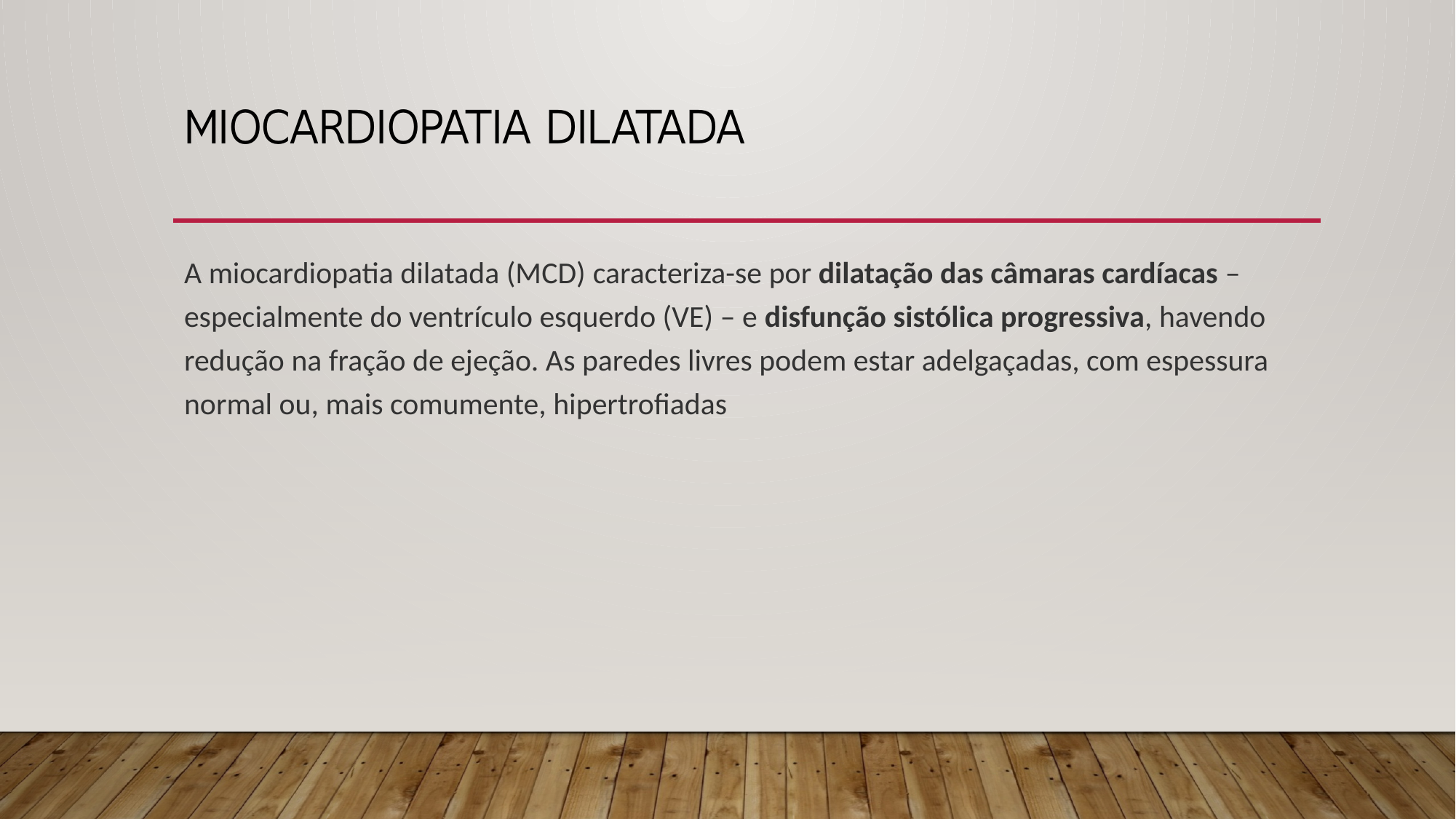

# Miocardiopatia Dilatada
A miocardiopatia dilatada (MCD) caracteriza-se por dilatação das câmaras cardíacas – especialmente do ventrículo esquerdo (VE) – e disfunção sistólica progressiva, havendo redução na fração de ejeção. As paredes livres podem estar adelgaçadas, com espessura normal ou, mais comumente, hipertrofiadas